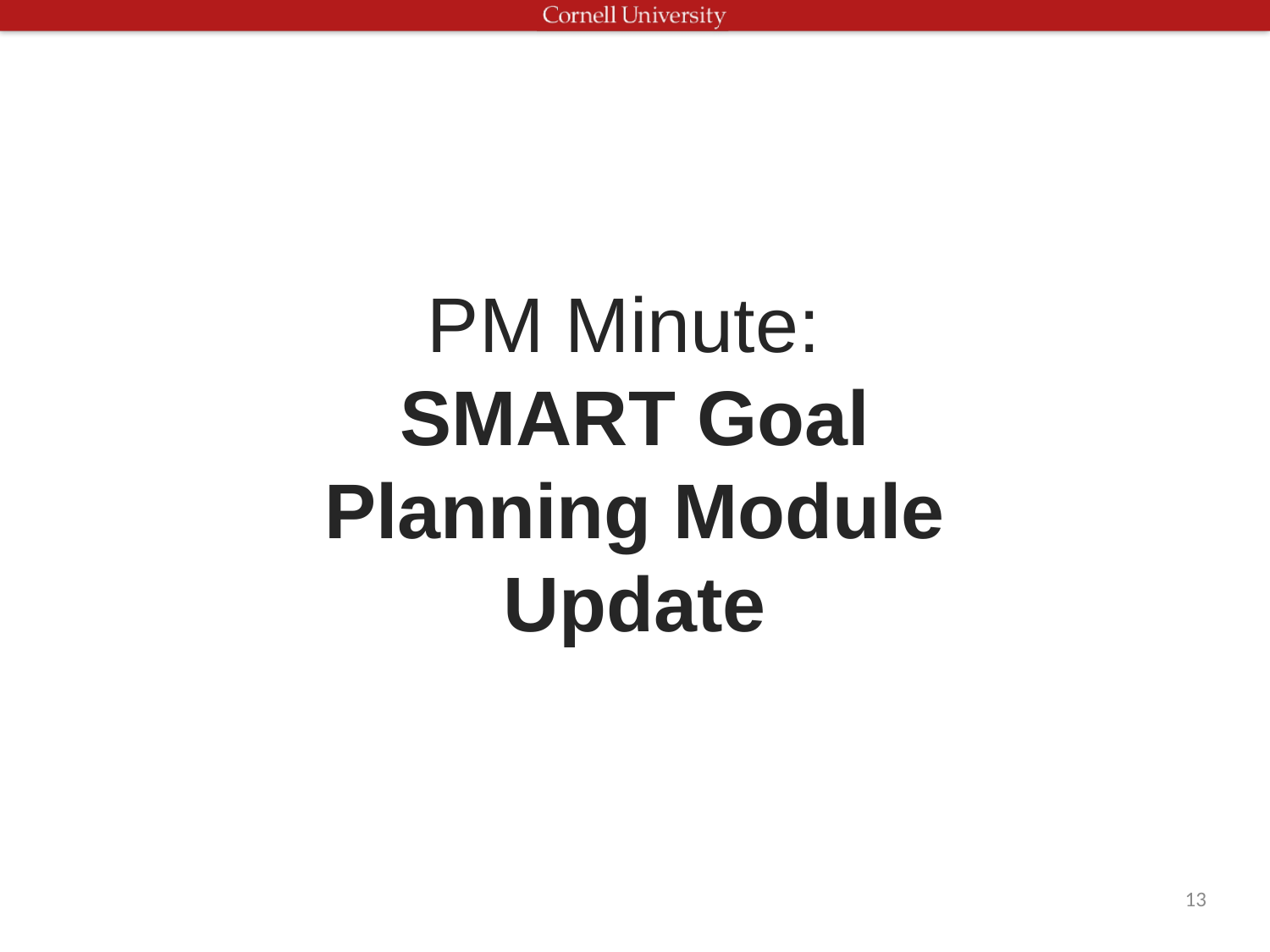

# PM Minute: SMART Goal Planning Module Update
13